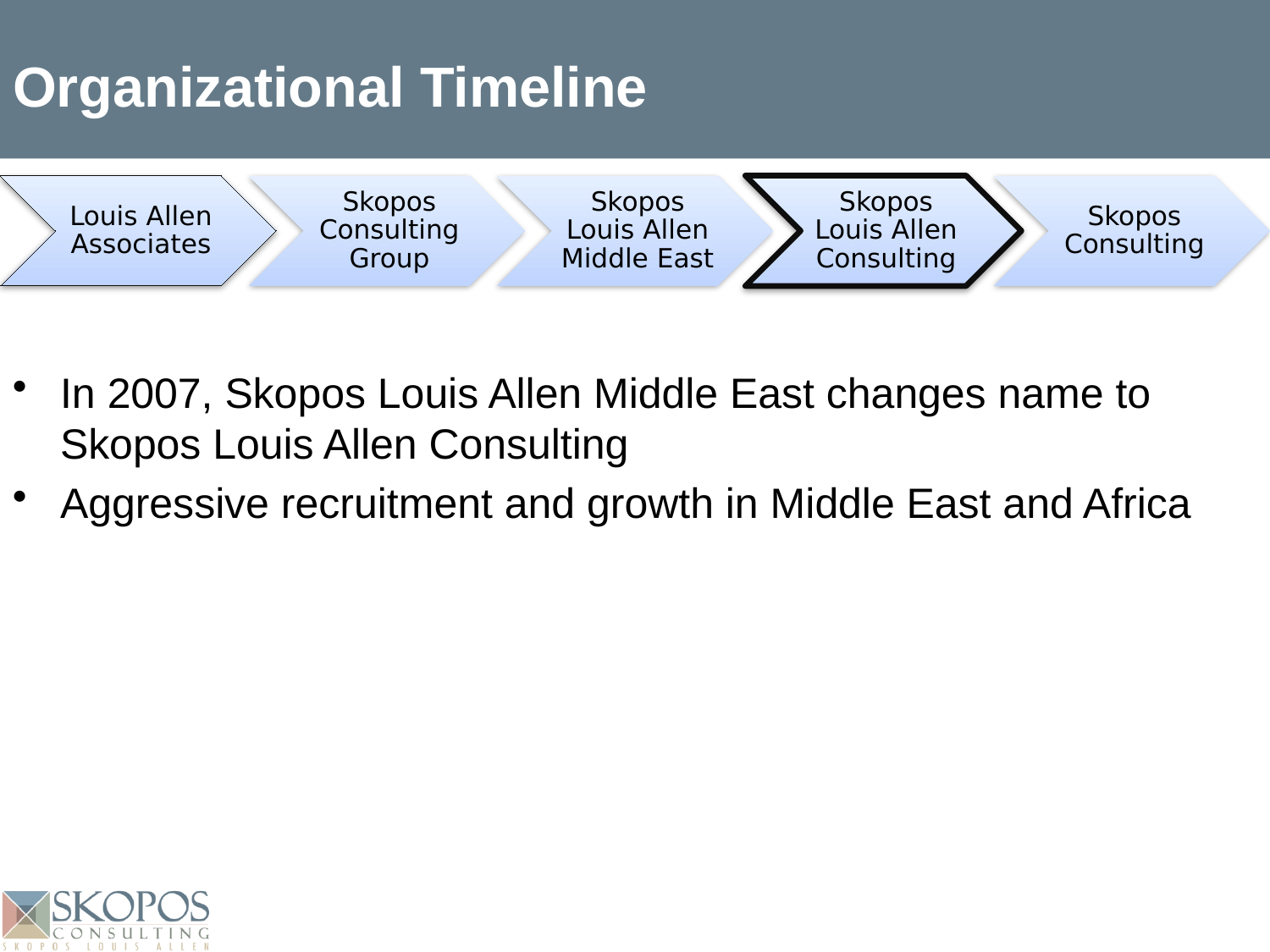

# Organizational Timeline
Louis Allen Associates
Skopos Consulting Group
Skopos Louis Allen Middle East
Skopos Louis Allen Consulting
Skopos Consulting
In 2007, Skopos Louis Allen Middle East changes name to Skopos Louis Allen Consulting
Aggressive recruitment and growth in Middle East and Africa